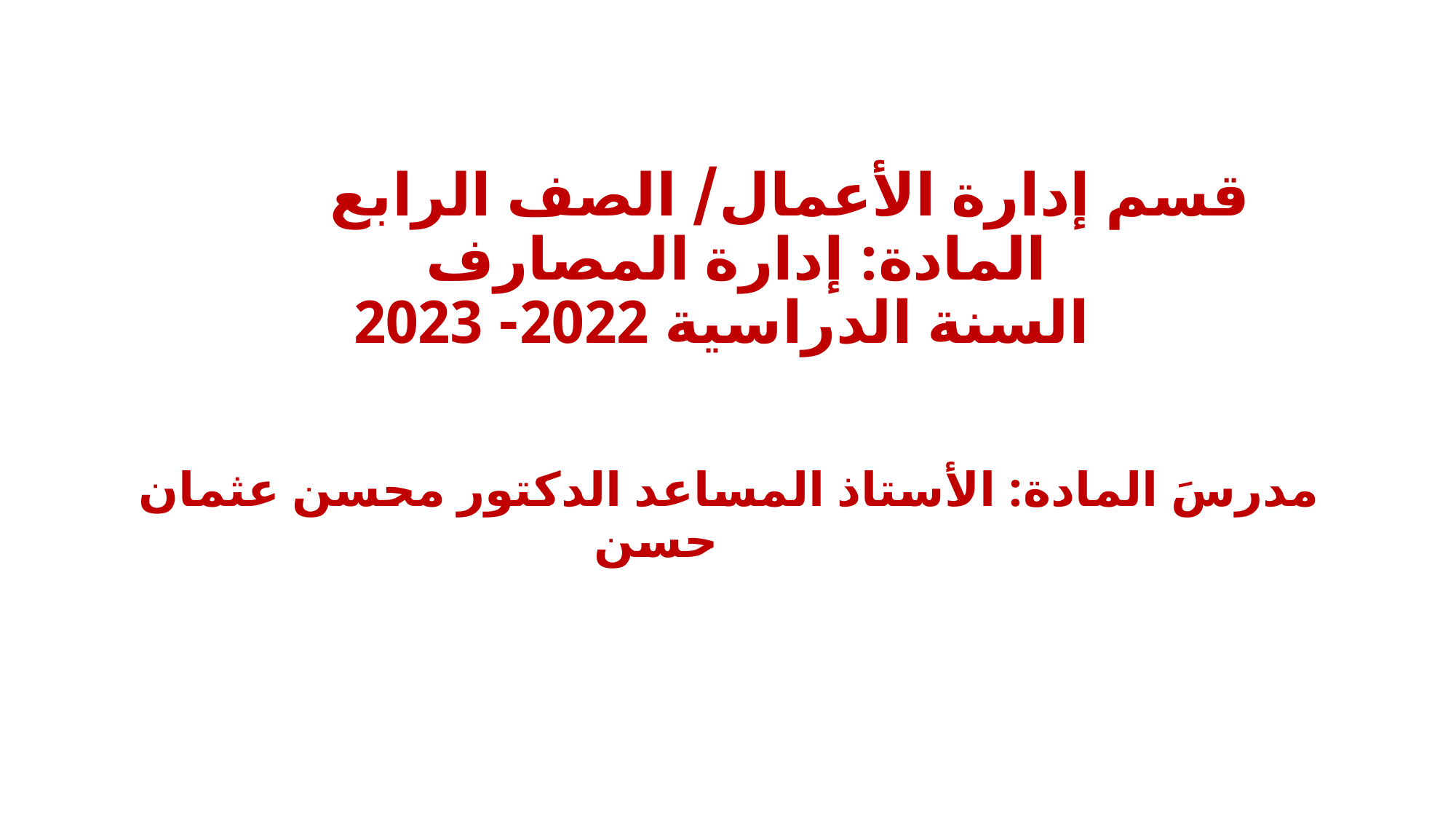

قسم إدارة الأعمال/ الصف الرابع
المادة: إدارة المصارف
 السنة الدراسية 2022- 2023

مدرسَ المادة: الأستاذ المساعد الدكتور محسن عثمان حسن